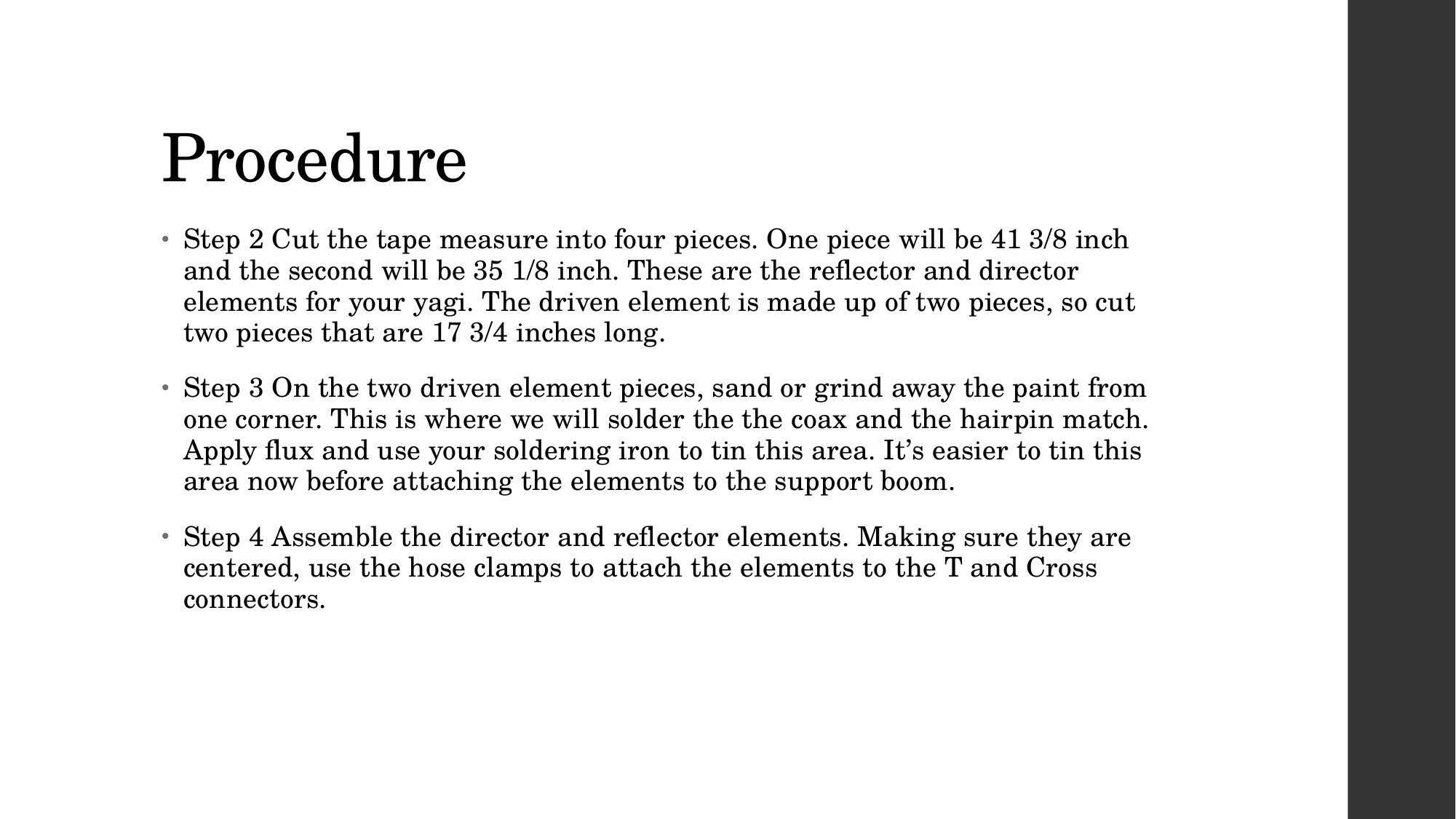

# Procedure
Step 2 Cut the tape measure into four pieces. One piece will be 41 3/8 inch and the second will be 35 1/8 inch. These are the reflector and director elements for your yagi. The driven element is made up of two pieces, so cut two pieces that are 17 3/4 inches long.
Step 3 On the two driven element pieces, sand or grind away the paint from one corner. This is where we will solder the the coax and the hairpin match. Apply flux and use your soldering iron to tin this area. It’s easier to tin this area now before attaching the elements to the support boom.
Step 4 Assemble the director and reflector elements. Making sure they are centered, use the hose clamps to attach the elements to the T and Cross connectors.